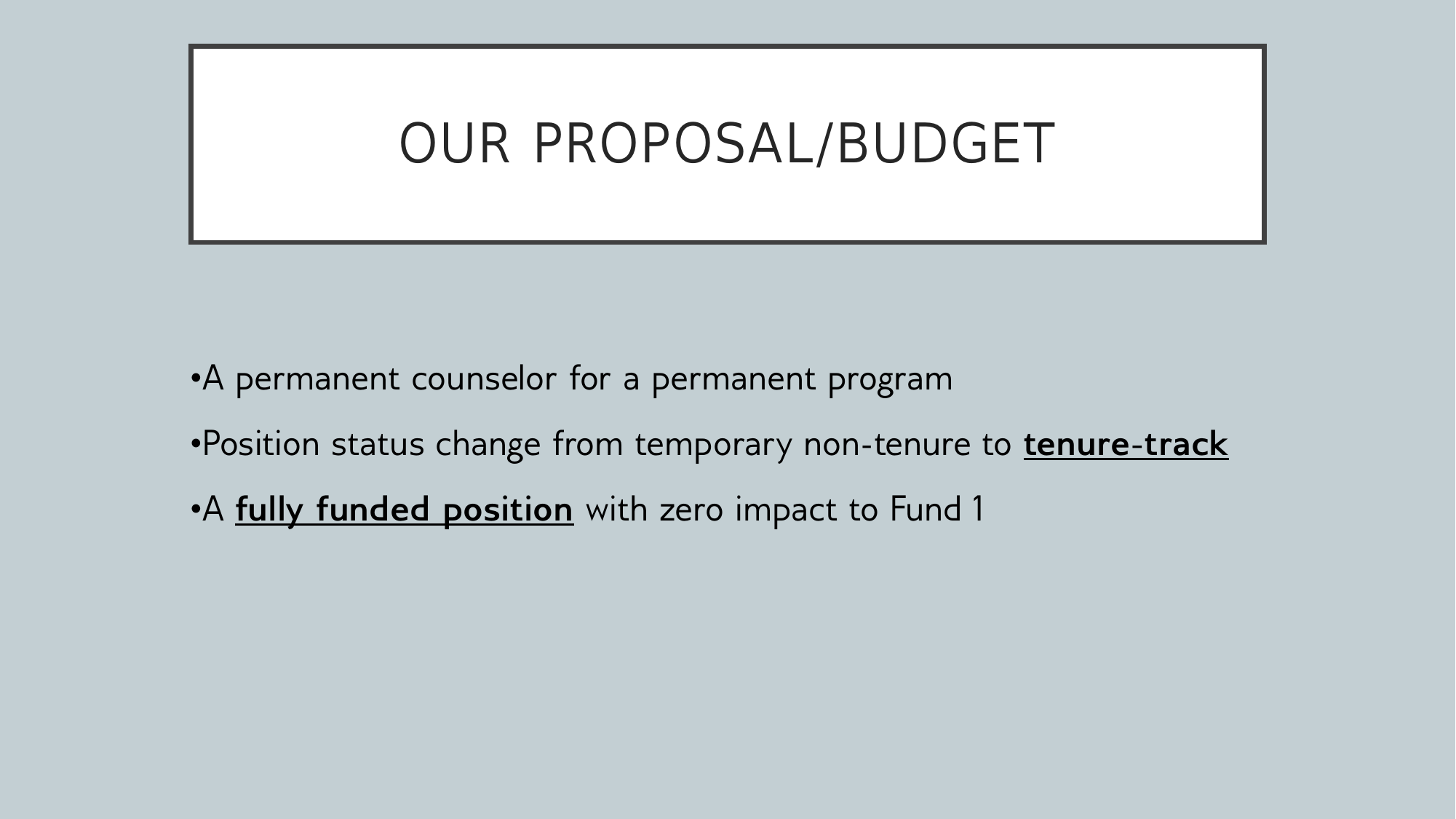

# OUR PROPOSAL/Budget
•A permanent counselor for a permanent program
•Position status change from temporary non-tenure to tenure-track
•A fully funded position with zero impact to Fund 1